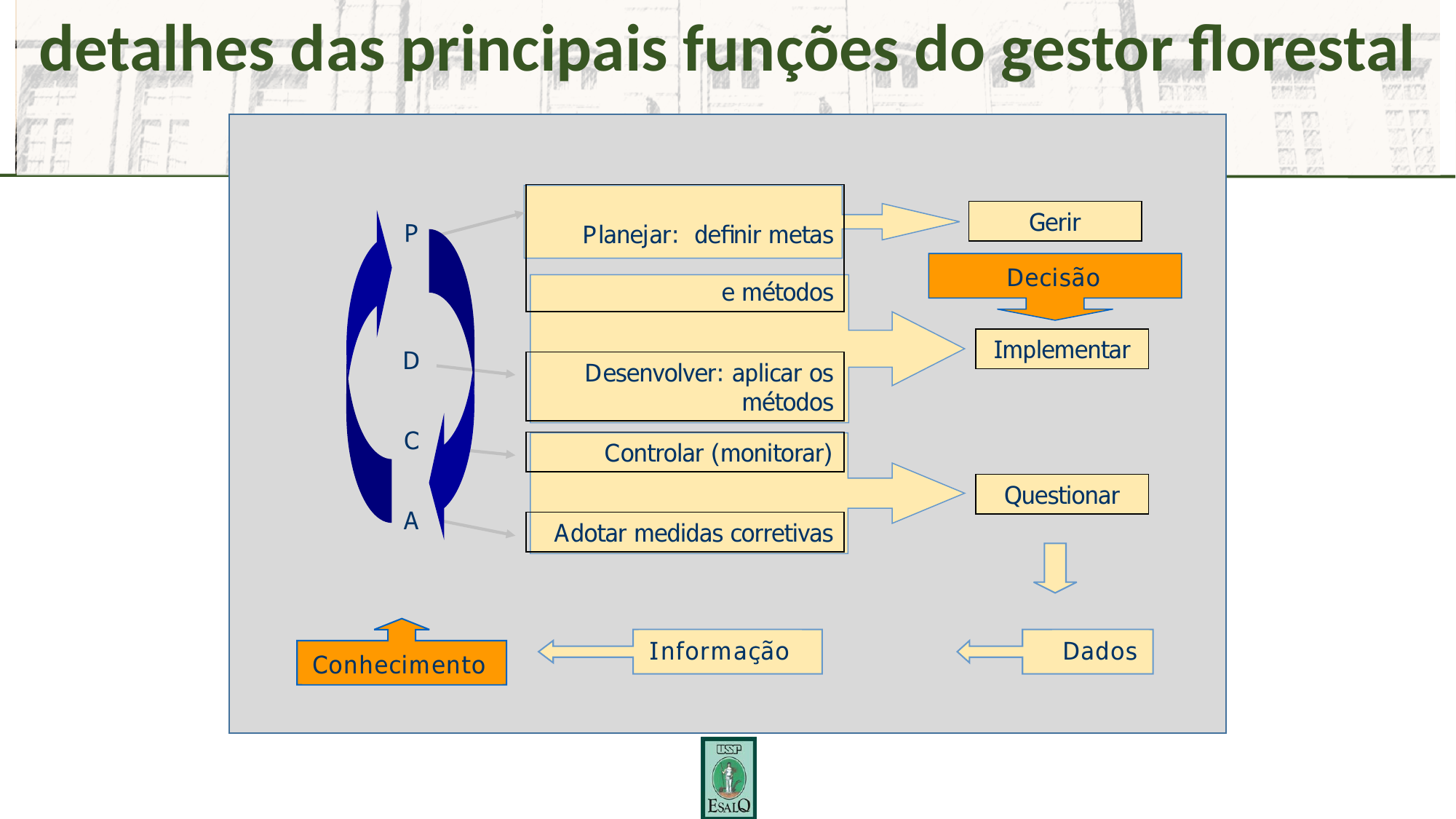

detalhes das principais funções do gestor florestal

Planejar:  definir metas

e métodos
Desenvolver: aplicar os métodos
Controlar (monitorar)
Adotar medidas corretivas

P

D

C

A

Gerir

Decisão

Implementar

Questionar

Dados

Conhecimento

Informação